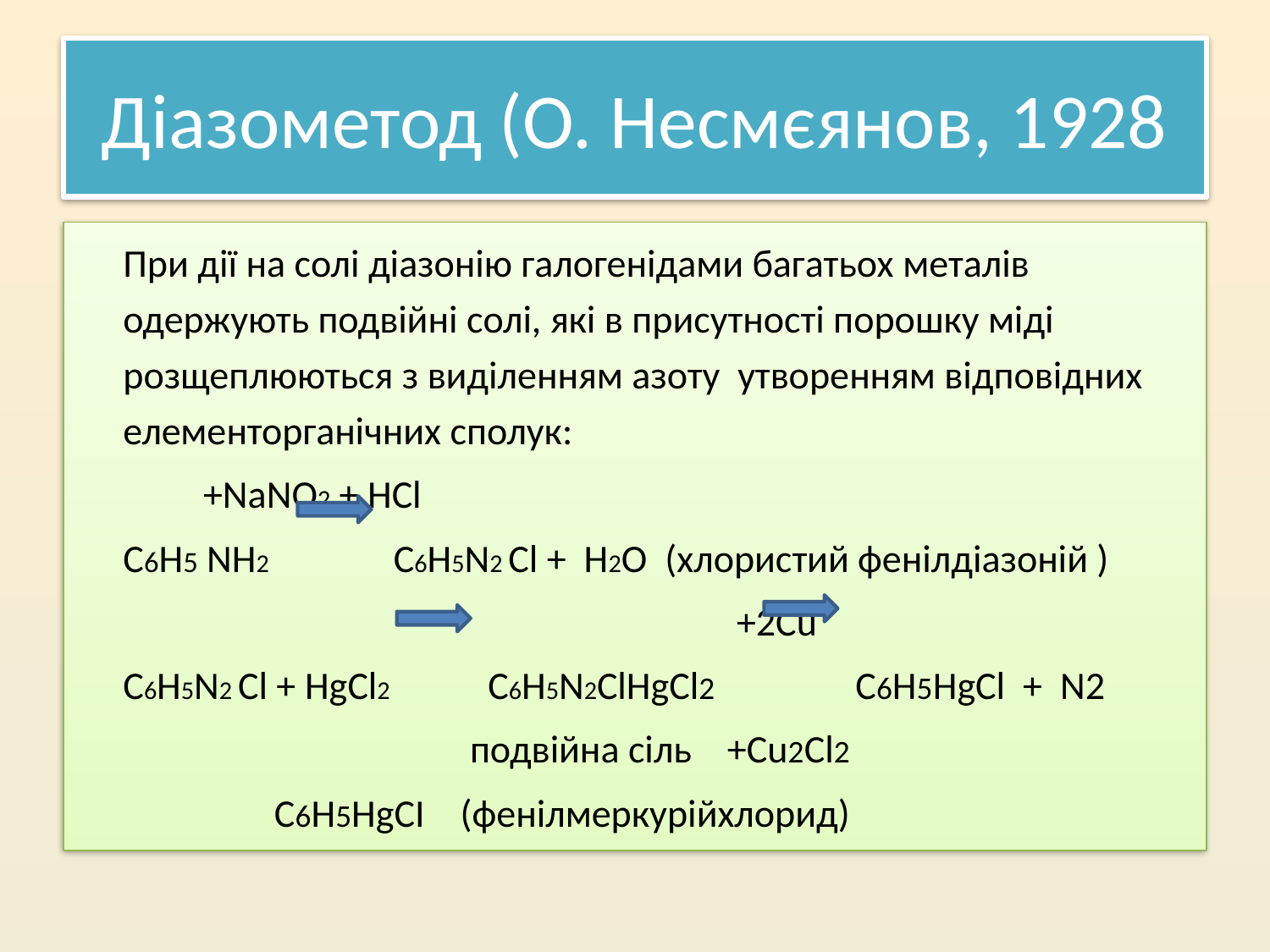

# Діазометод (О. Несмєянов, 1928
При дії на солі діазонію галогенідами багатьох металів одержують подвійні солі, які в присутності порошку міді розщеплюються з виділенням азоту  утворенням відповідних елементорганічних сполук:
         +NaNO2 + HCl
C6H5 NH2              C6H5N2 Cl +  H2O  (хлористий фенілдіазоній )
                                                                     +2Cu
C6H5N2 Cl + HgCl2           C6H5N2ClHgCl2                C6H5HgCl  +  N2
                                       подвійна сіль    +Cu2Cl2
                 C6H5HgCІ    (фенілмеркурійхлорид)